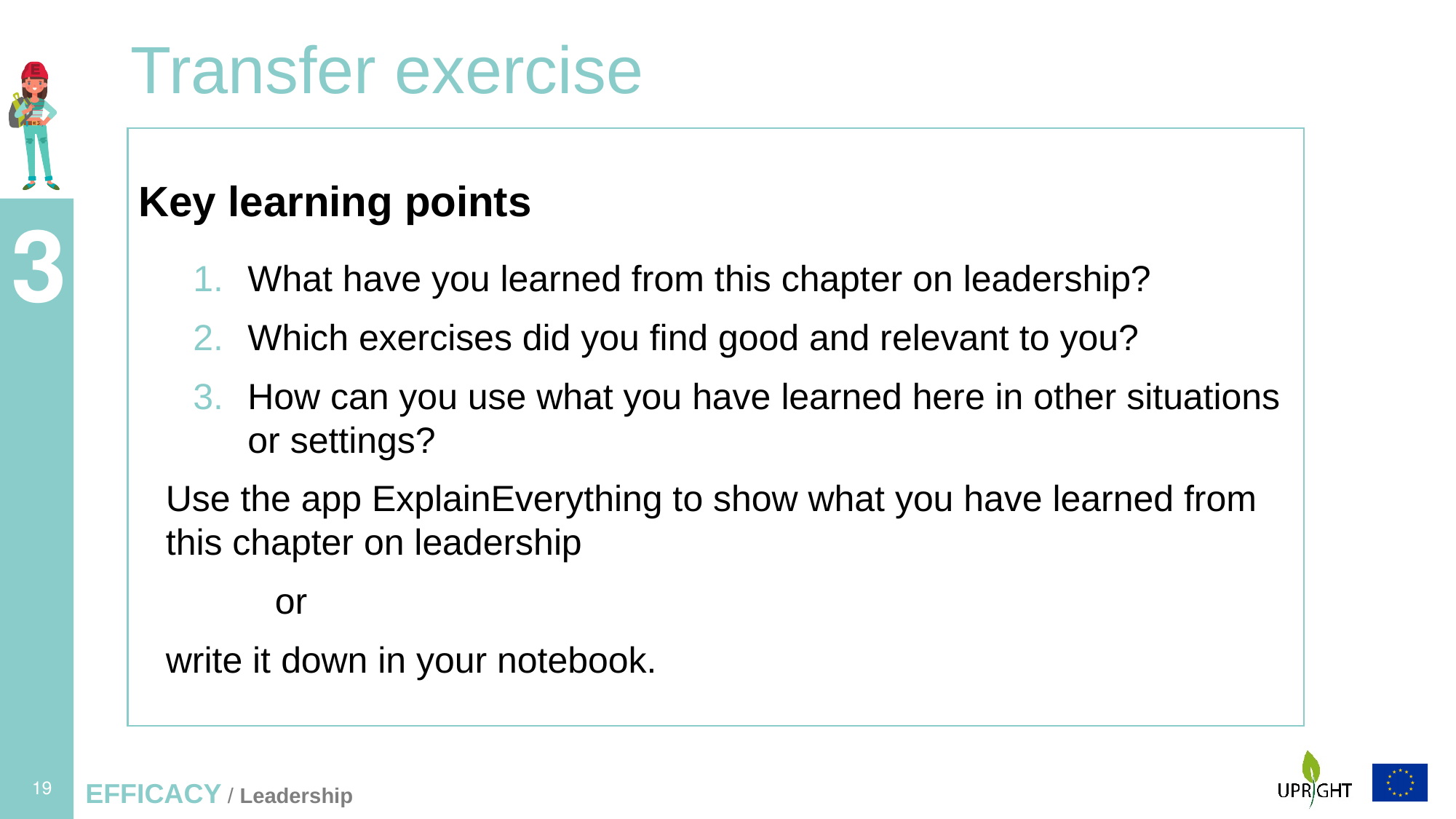

# Transfer exercise
Key learning points
What have you learned from this chapter on leadership?
Which exercises did you find good and relevant to you?
How can you use what you have learned here in other situations or settings?
Use the app ExplainEverything to show what you have learned from this chapter on leadership
	or
write it down in your notebook.